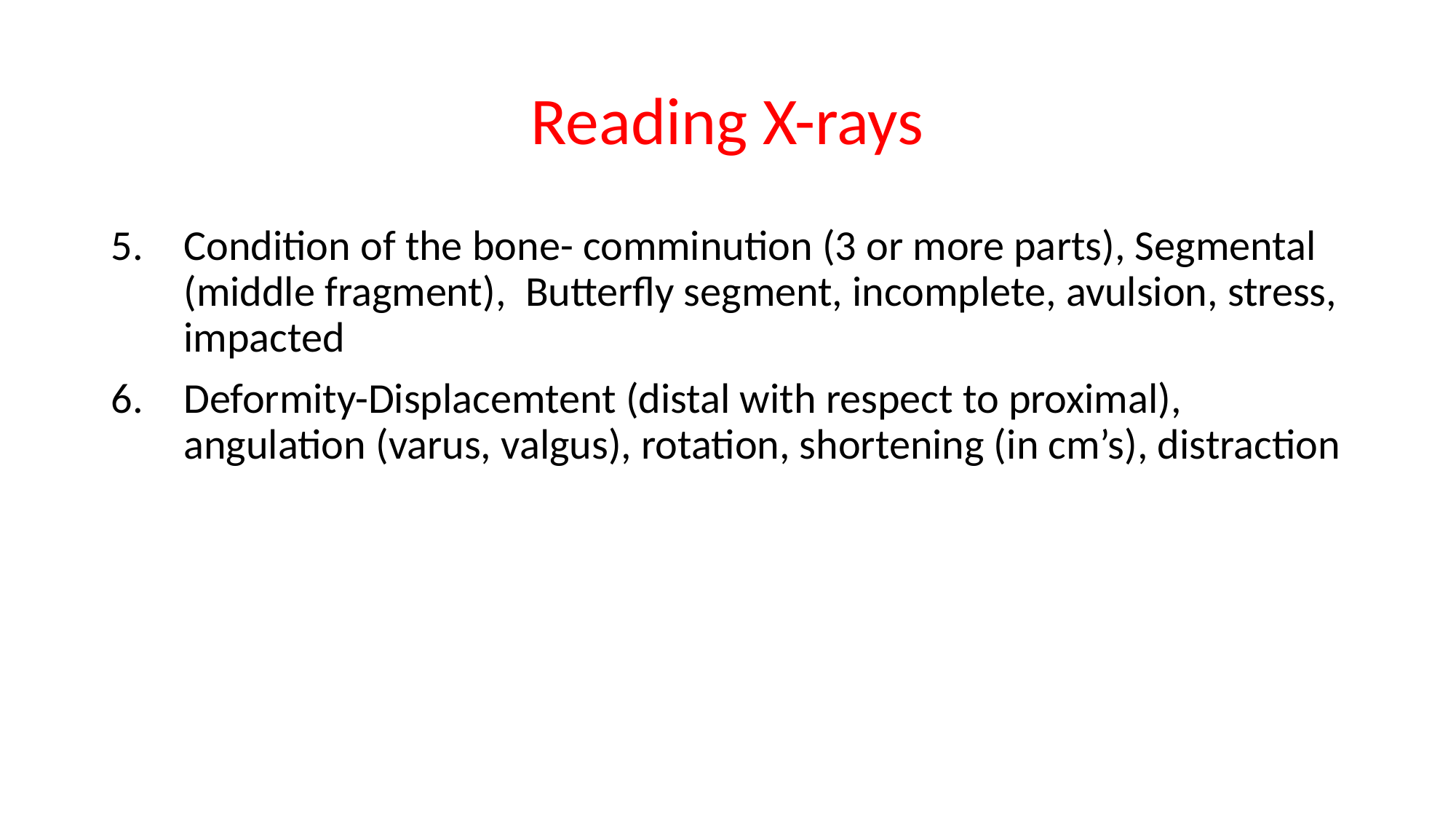

# Reading X-rays
Condition of the bone- comminution (3 or more parts), Segmental (middle fragment),  Butterfly segment, incomplete, avulsion, stress, impacted
Deformity-Displacemtent (distal with respect to proximal), angulation (varus, valgus), rotation, shortening (in cm’s), distraction